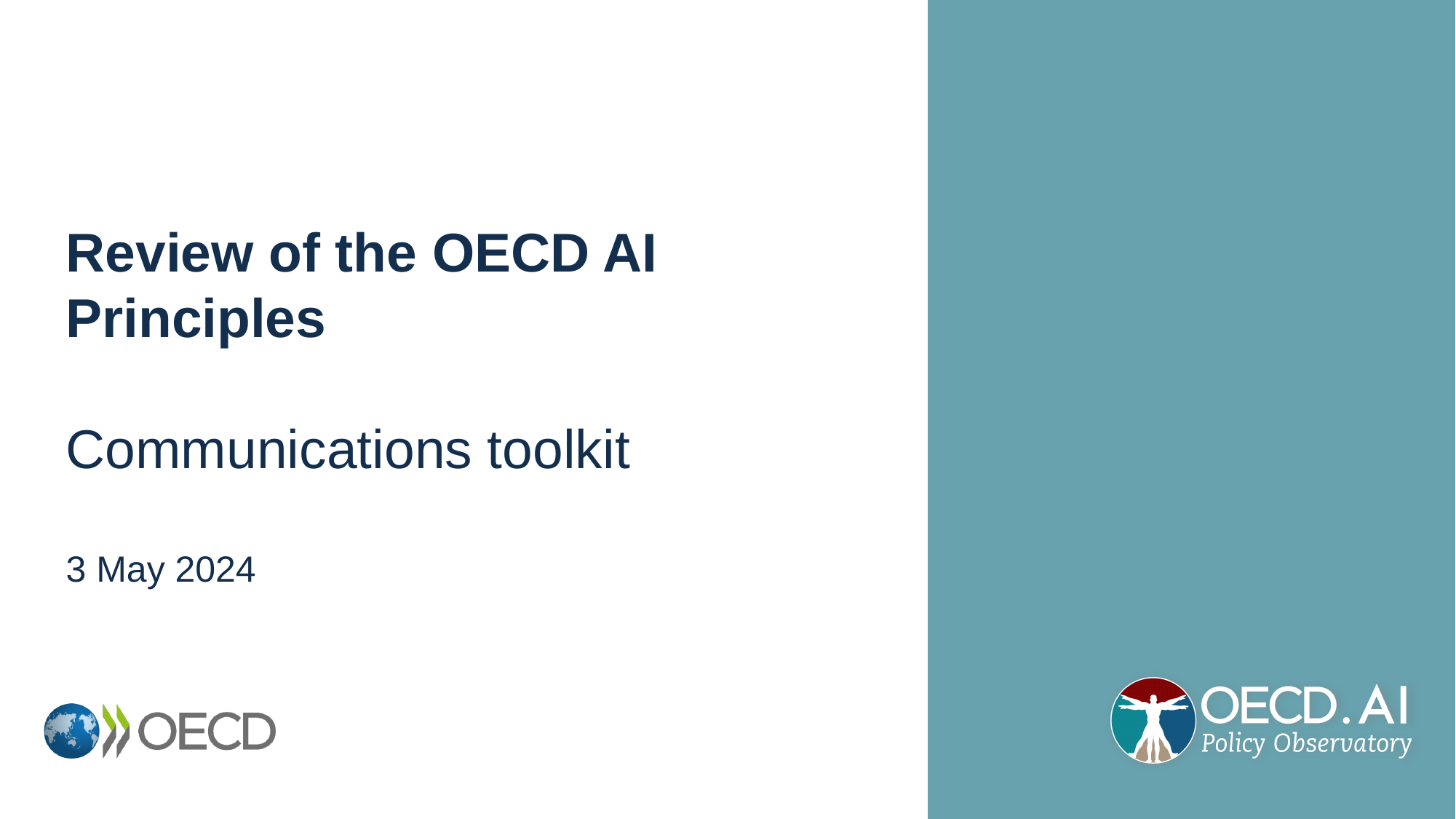

# Review of the OECD AI Principles Communications toolkit 3 May 2024